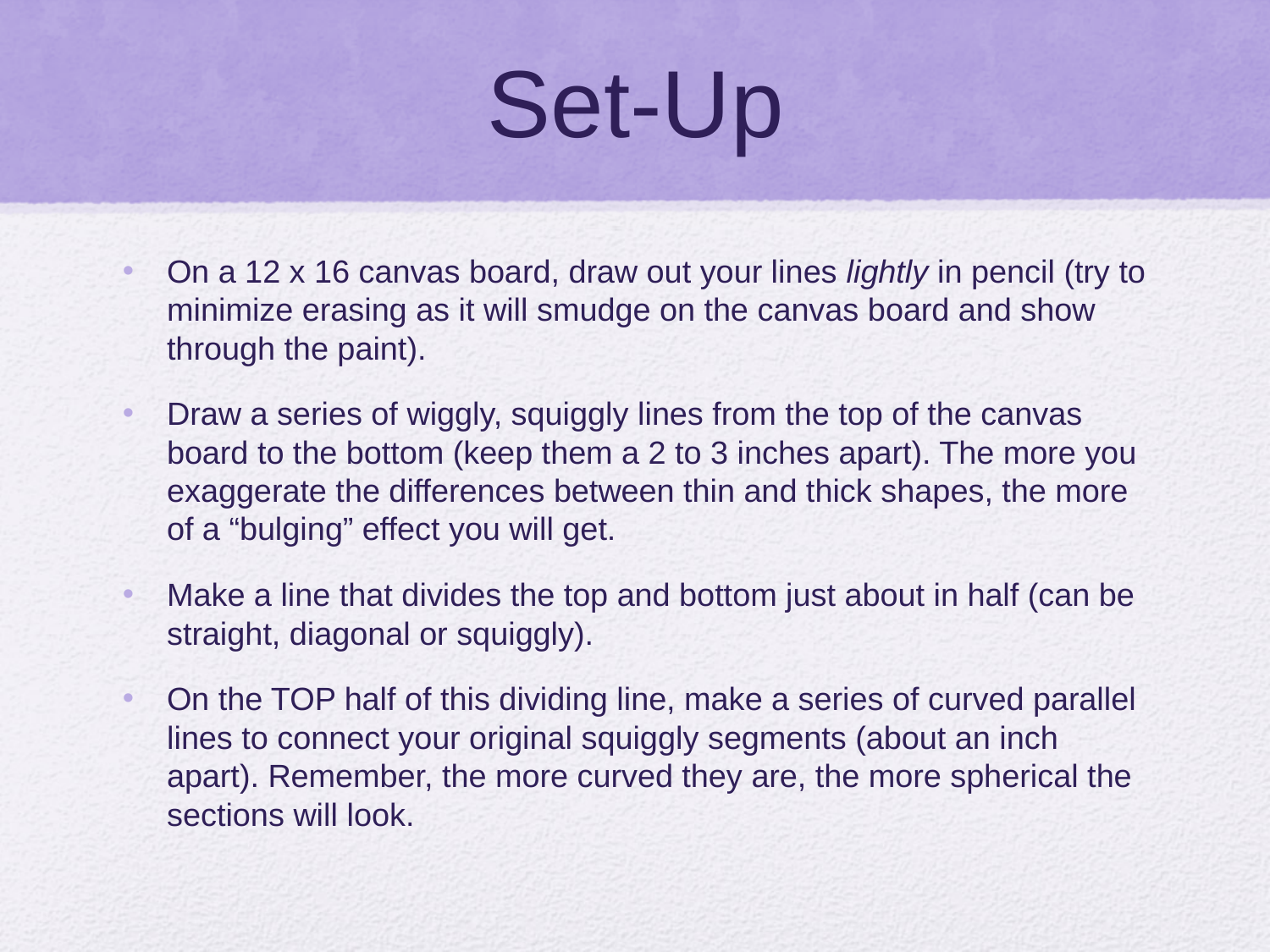

# Set-Up
On a 12 x 16 canvas board, draw out your lines lightly in pencil (try to minimize erasing as it will smudge on the canvas board and show through the paint).
Draw a series of wiggly, squiggly lines from the top of the canvas board to the bottom (keep them a 2 to 3 inches apart). The more you exaggerate the differences between thin and thick shapes, the more of a “bulging” effect you will get.
Make a line that divides the top and bottom just about in half (can be straight, diagonal or squiggly).
On the TOP half of this dividing line, make a series of curved parallel lines to connect your original squiggly segments (about an inch apart). Remember, the more curved they are, the more spherical the sections will look.